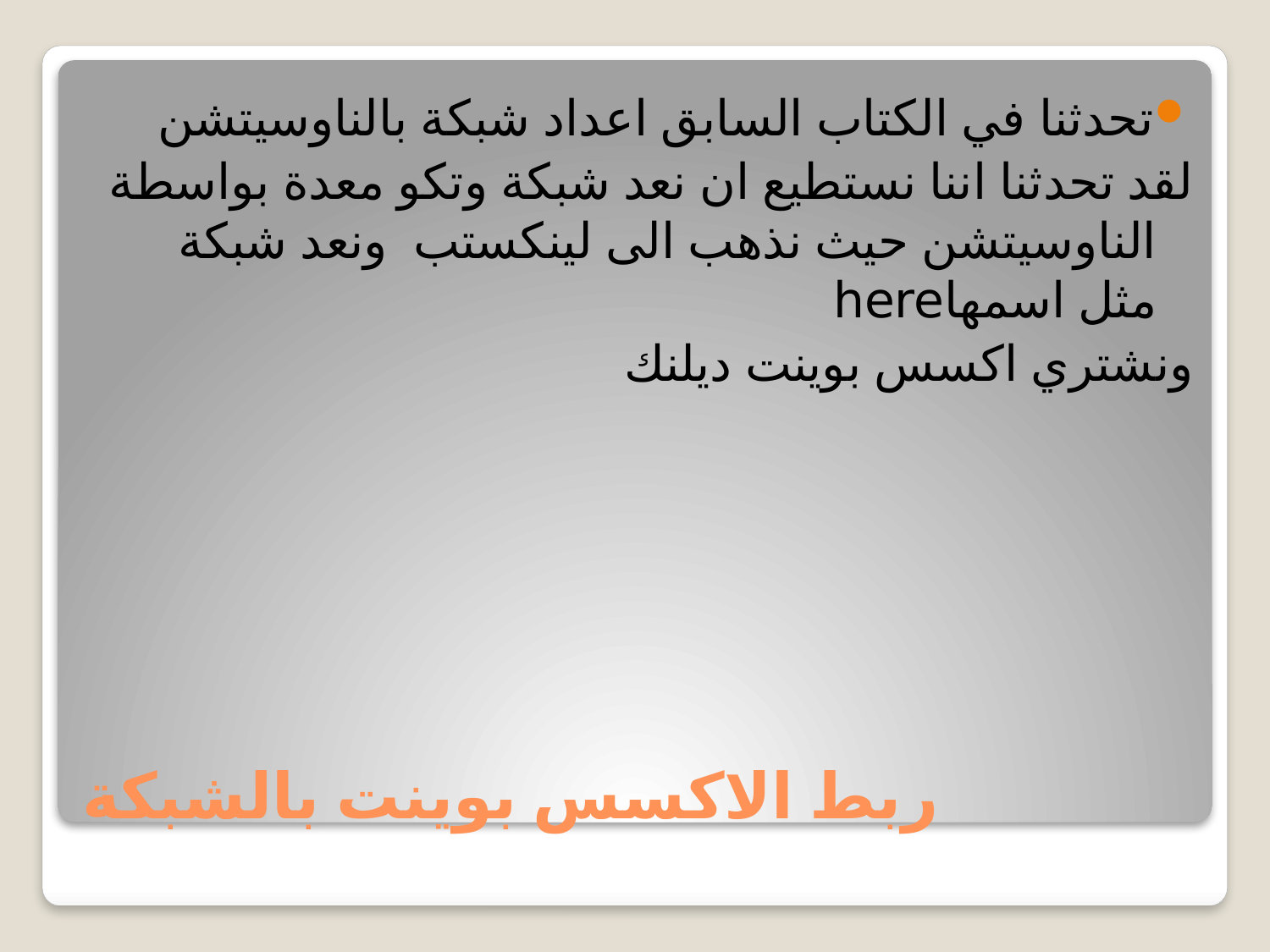

تحدثنا في الكتاب السابق اعداد شبكة بالناوسيتشن
لقد تحدثنا اننا نستطيع ان نعد شبكة وتكو معدة بواسطة الناوسيتشن حيث نذهب الى لينكستب  ونعد شبكة مثل اسمهاhere
ونشتري اكسس بوينت ديلنك

# ربط الاكسس بوينت بالشبكة